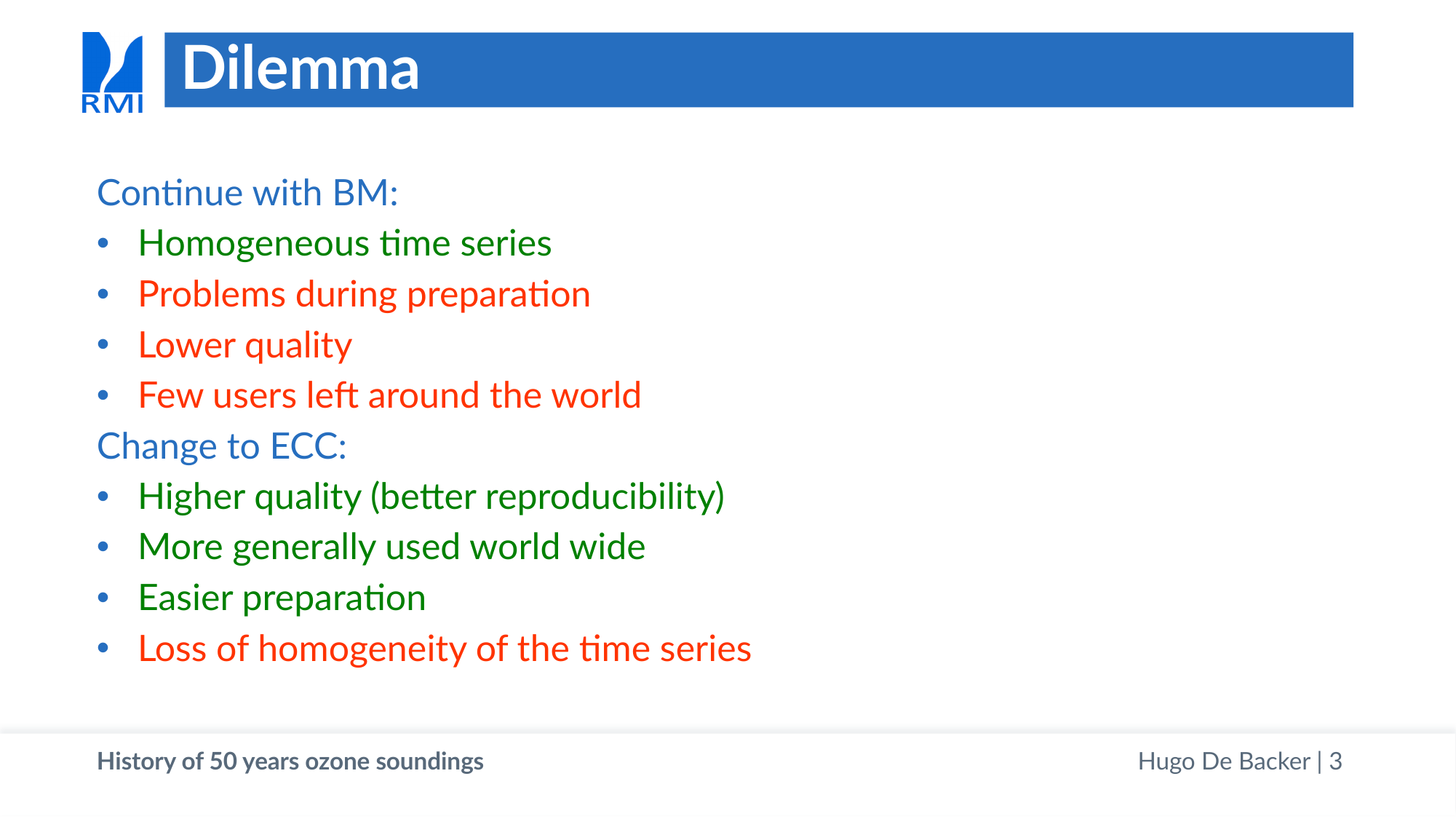

# Dilemma
Continue with BM:
Homogeneous time series
Problems during preparation
Lower quality
Few users left around the world
Change to ECC:
Higher quality (better reproducibility)
More generally used world wide
Easier preparation
Loss of homogeneity of the time series

History of 50 years ozone soundings
 Hugo De Backer | 3